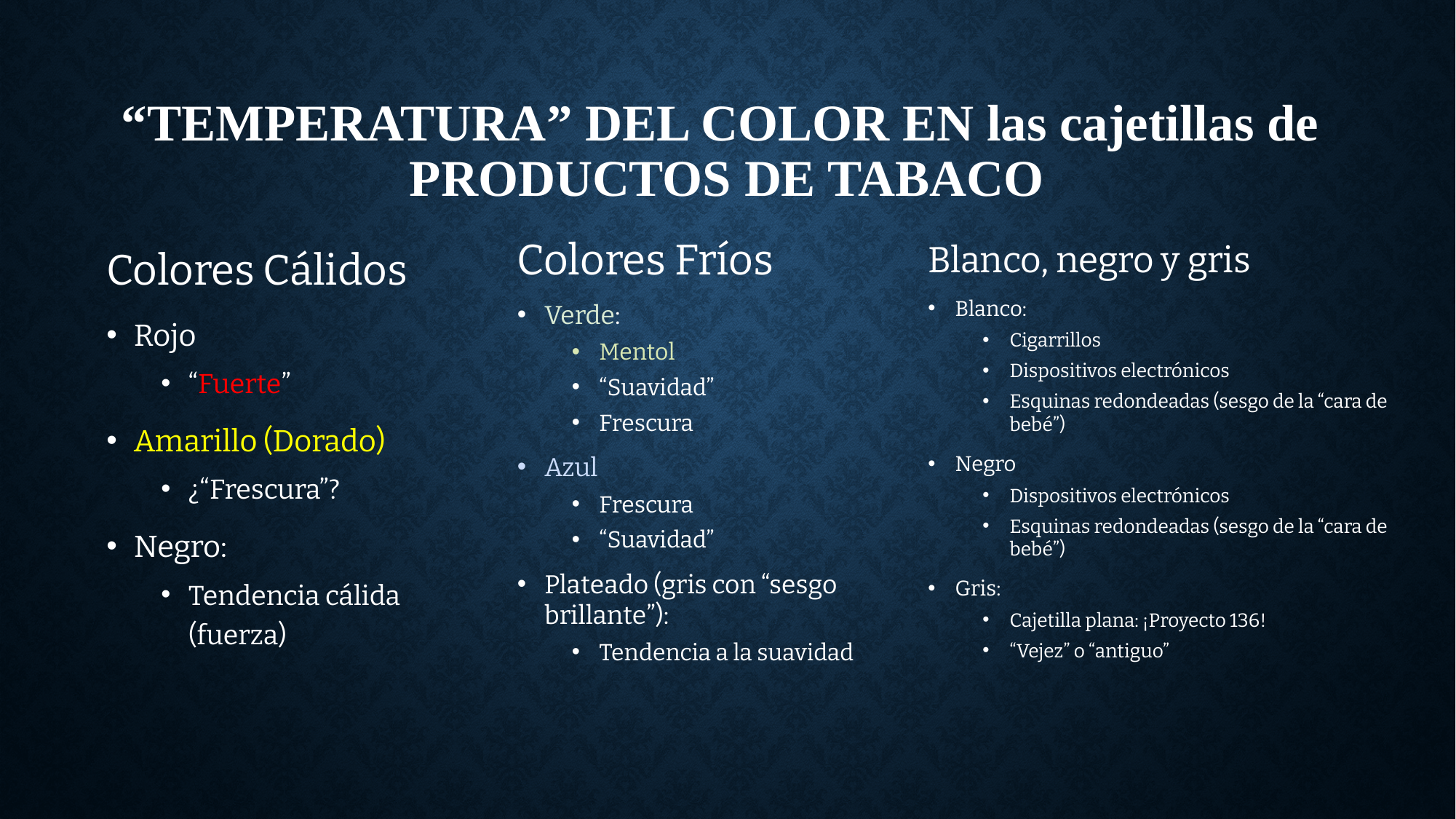

“TEMPERATURA” DEL COLOR EN las cajetillas de  PRODUCTOS DE TABACO
Colores Cálidos
Rojo
“Fuerte”
Amarillo (Dorado)
¿“Frescura”?
Negro:
Tendencia cálida (fuerza)
Colores Fríos
Verde:
Mentol
“Suavidad”
Frescura
Azul
Frescura
“Suavidad”
Plateado (gris con “sesgo brillante”):
Tendencia a la suavidad
Blanco, negro y gris
Blanco:
Cigarrillos
Dispositivos electrónicos
Esquinas redondeadas (sesgo de la “cara de bebé”)
Negro
Dispositivos electrónicos
Esquinas redondeadas (sesgo de la “cara de bebé”)
Gris:
Cajetilla plana: ¡Proyecto 136!
“Vejez” o “antiguo”